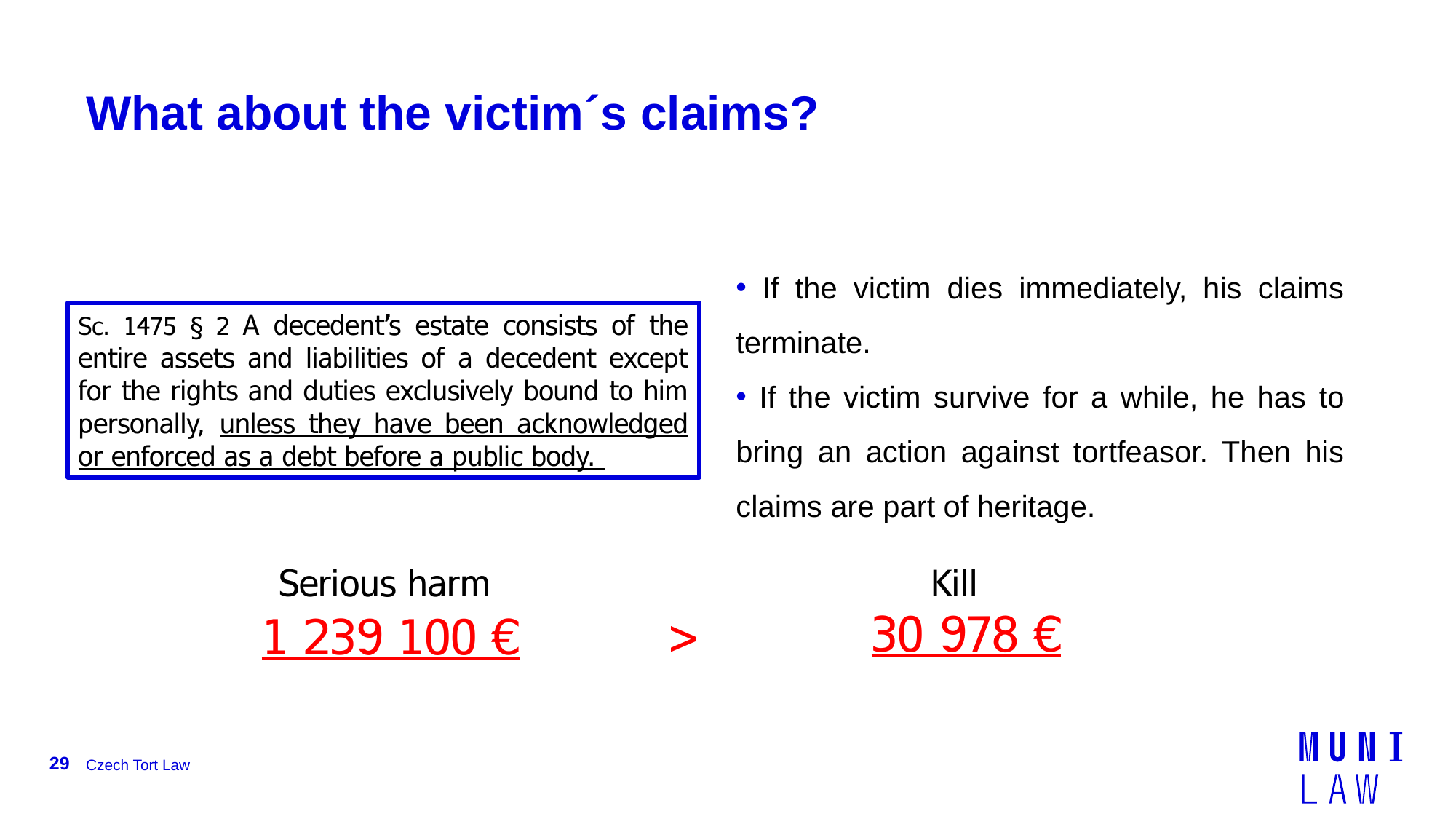

# What about the victim´s claims?
 If the victim dies immediately, his claims terminate.
 If the victim survive for a while, he has to bring an action against tortfeasor. Then his claims are part of heritage.
Sc. 1475 § 2 A decedent’s estate consists of the entire assets and liabilities of a decedent except for the rights and duties exclusively bound to him personally, unless they have been acknowledged or enforced as a debt before a public body.
Serious harm
Kill
30 978 €
1 239 100 €
>
29
Czech Tort Law